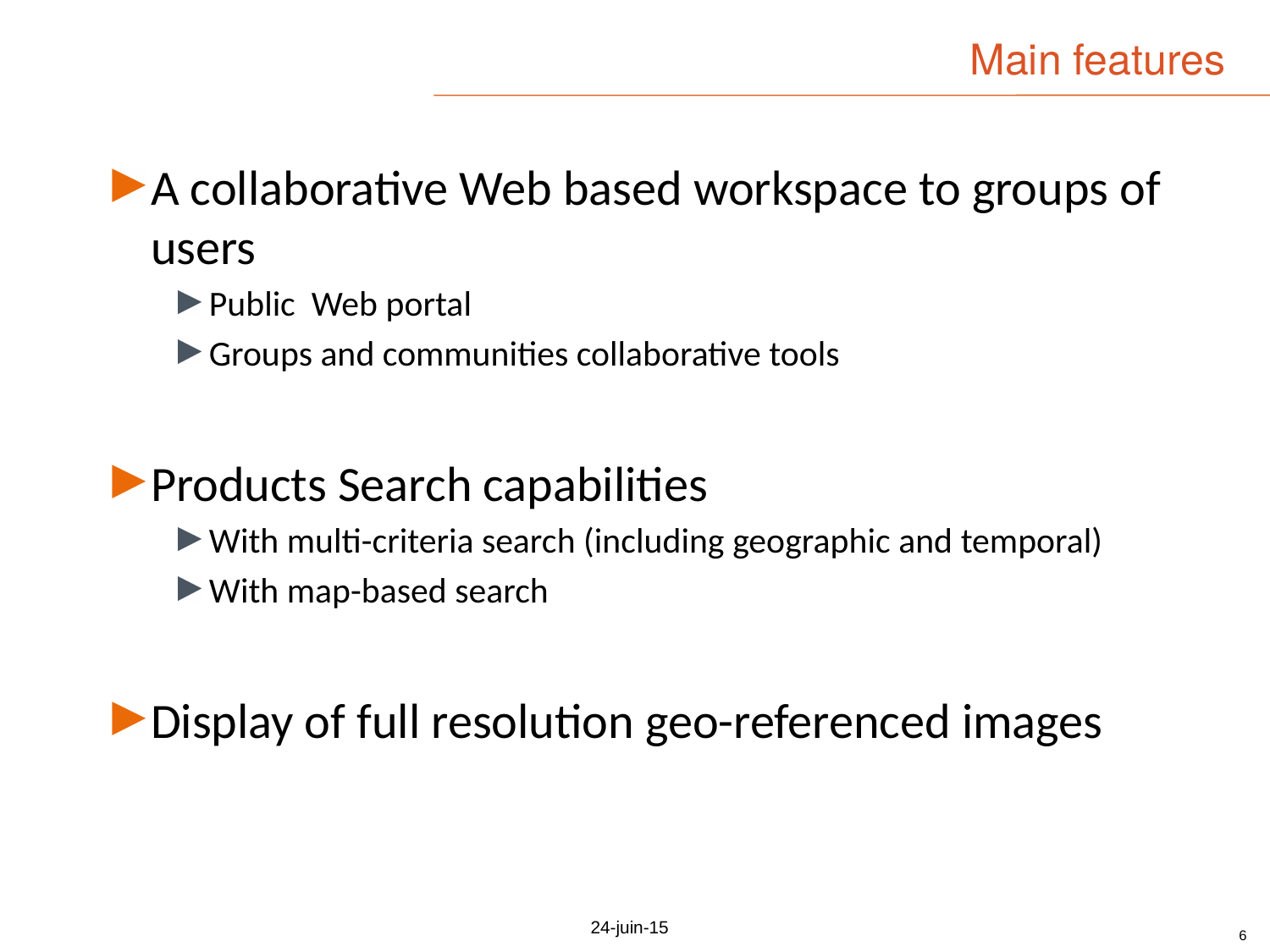

# Main features
A collaborative Web based workspace to groups of users
Public  Web portal
Groups and communities collaborative tools

Products Search capabilities
With multi-criteria search (including geographic and temporal)
With map-based search

Display of full resolution geo-referenced images

24-juin-15
6